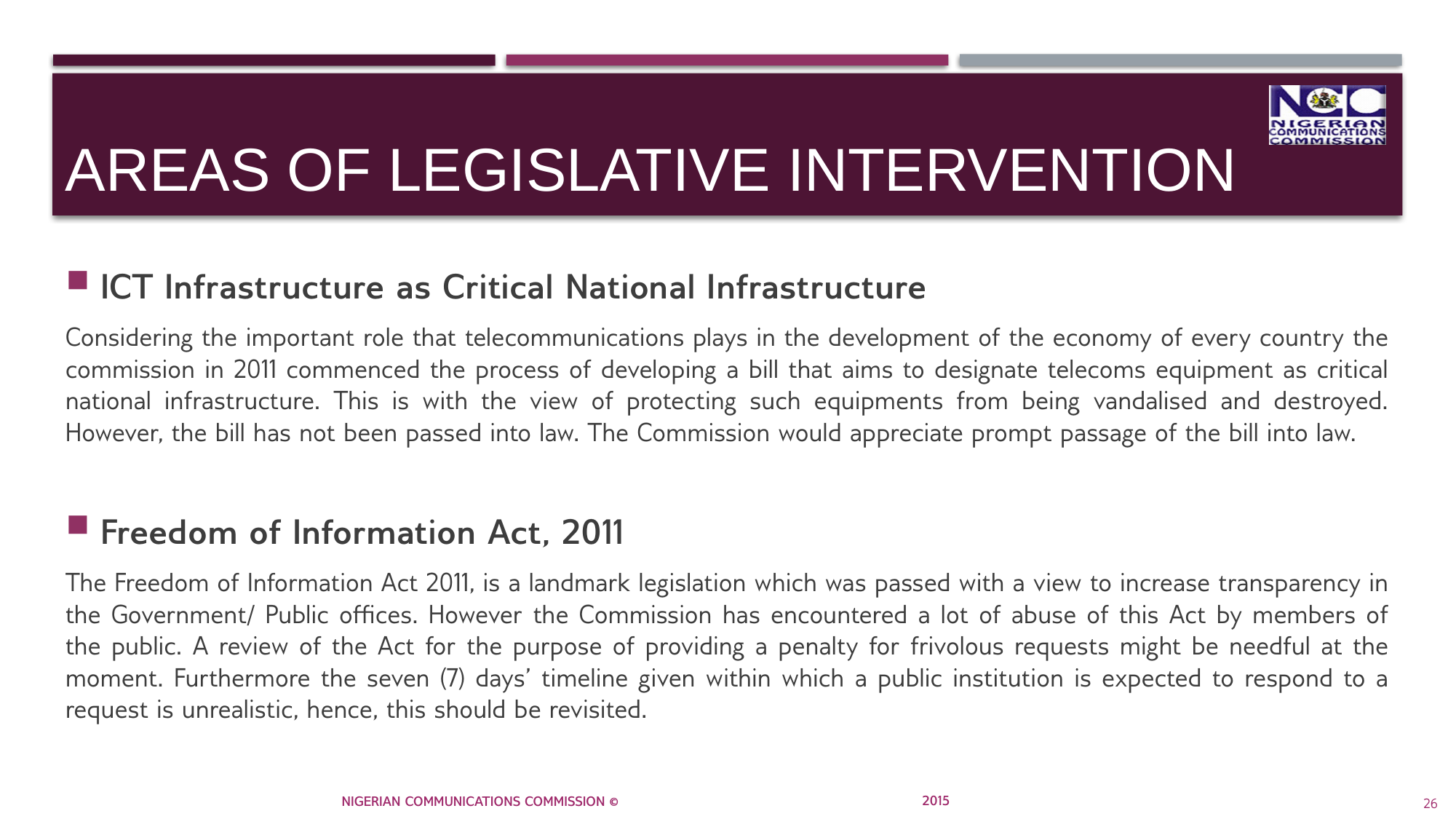

# Areas of Legislative intervention
ICT Infrastructure as Critical National Infrastructure
Considering the important role that telecommunications plays in the development of the economy of every country the commission in 2011 commenced the process of developing a bill that aims to designate telecoms equipment as critical national infrastructure. This is with the view of protecting such equipments from being vandalised and destroyed. However, the bill has not been passed into law. The Commission would appreciate prompt passage of the bill into law.

Freedom of Information Act, 2011
The Freedom of Information Act 2011, is a landmark legislation which was passed with a view to increase transparency in the Government/ Public offices. However the Commission has encountered a lot of abuse of this Act by members of the public. A review of the Act for the purpose of providing a penalty for frivolous requests might be needful at the moment. Furthermore the seven (7) days’ timeline given within which a public institution is expected to respond to a request is unrealistic, hence, this should be revisited.

NIGERIAN COMMUNICATIONS COMMISSION ©
2015
26